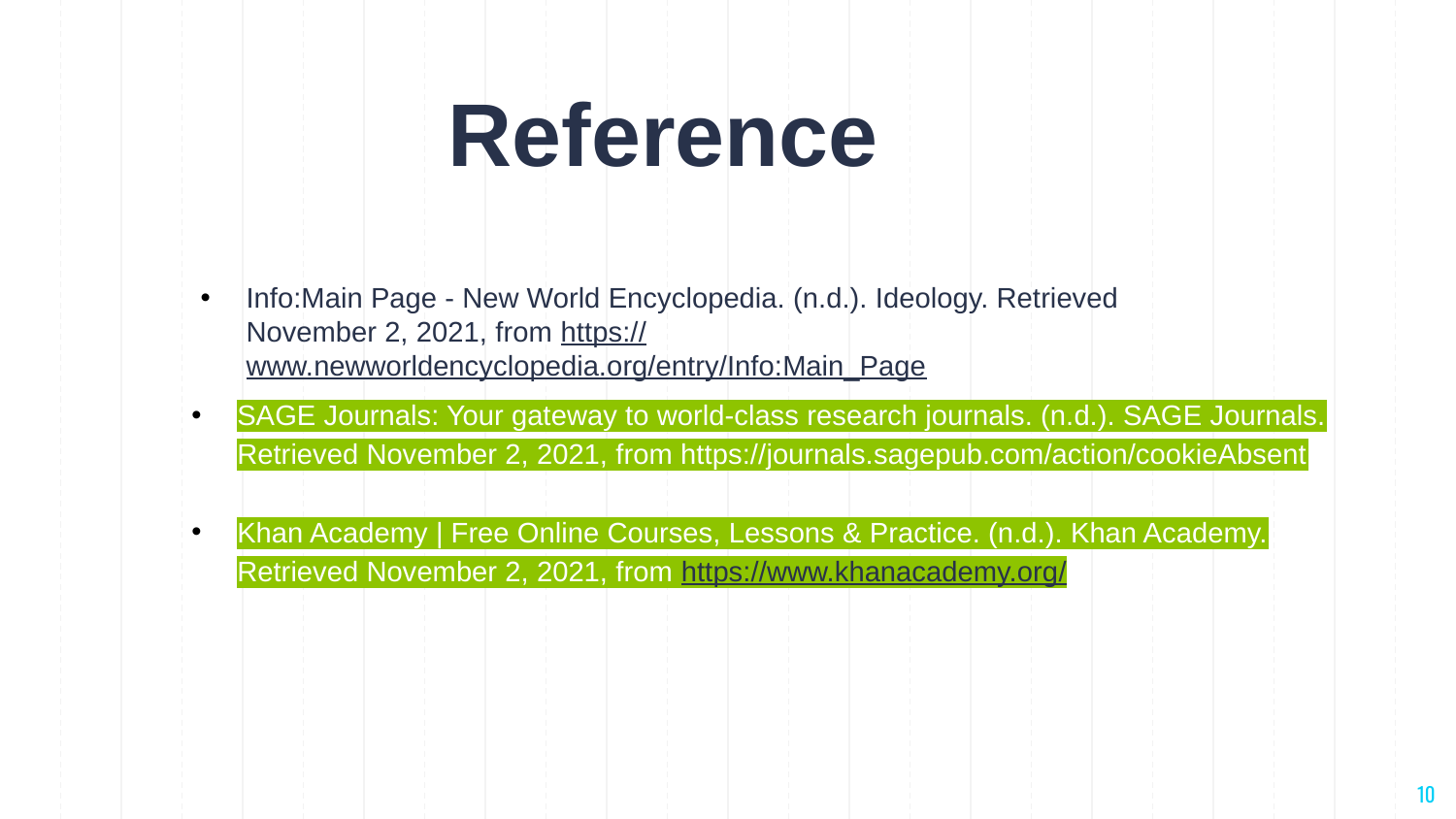

Reference
Info:Main Page - New World Encyclopedia. (n.d.). Ideology. Retrieved November 2, 2021, from https://www.newworldencyclopedia.org/entry/Info:Main_Page

SAGE Journals: Your gateway to world-class research journals. (n.d.). SAGE Journals. Retrieved November 2, 2021, from https://journals.sagepub.com/action/cookieAbsent

Khan Academy | Free Online Courses, Lessons & Practice. (n.d.). Khan Academy. Retrieved November 2, 2021, from https://www.khanacademy.org/

10